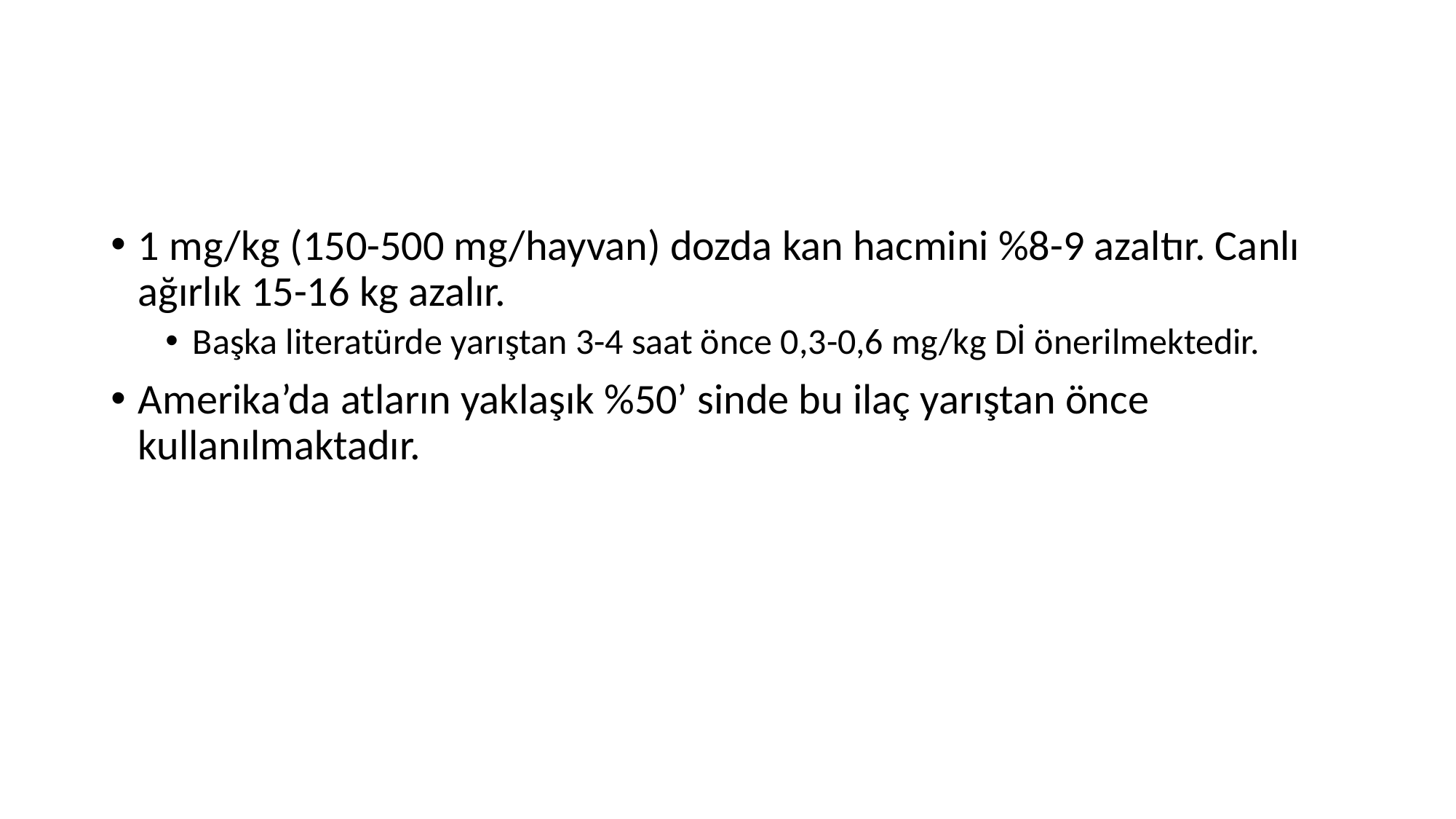

#
1 mg/kg (150-500 mg/hayvan) dozda kan hacmini %8-9 azaltır. Canlı ağırlık 15-16 kg azalır.
Başka literatürde yarıştan 3-4 saat önce 0,3-0,6 mg/kg Dİ önerilmektedir.
Amerika’da atların yaklaşık %50’ sinde bu ilaç yarıştan önce kullanılmaktadır.